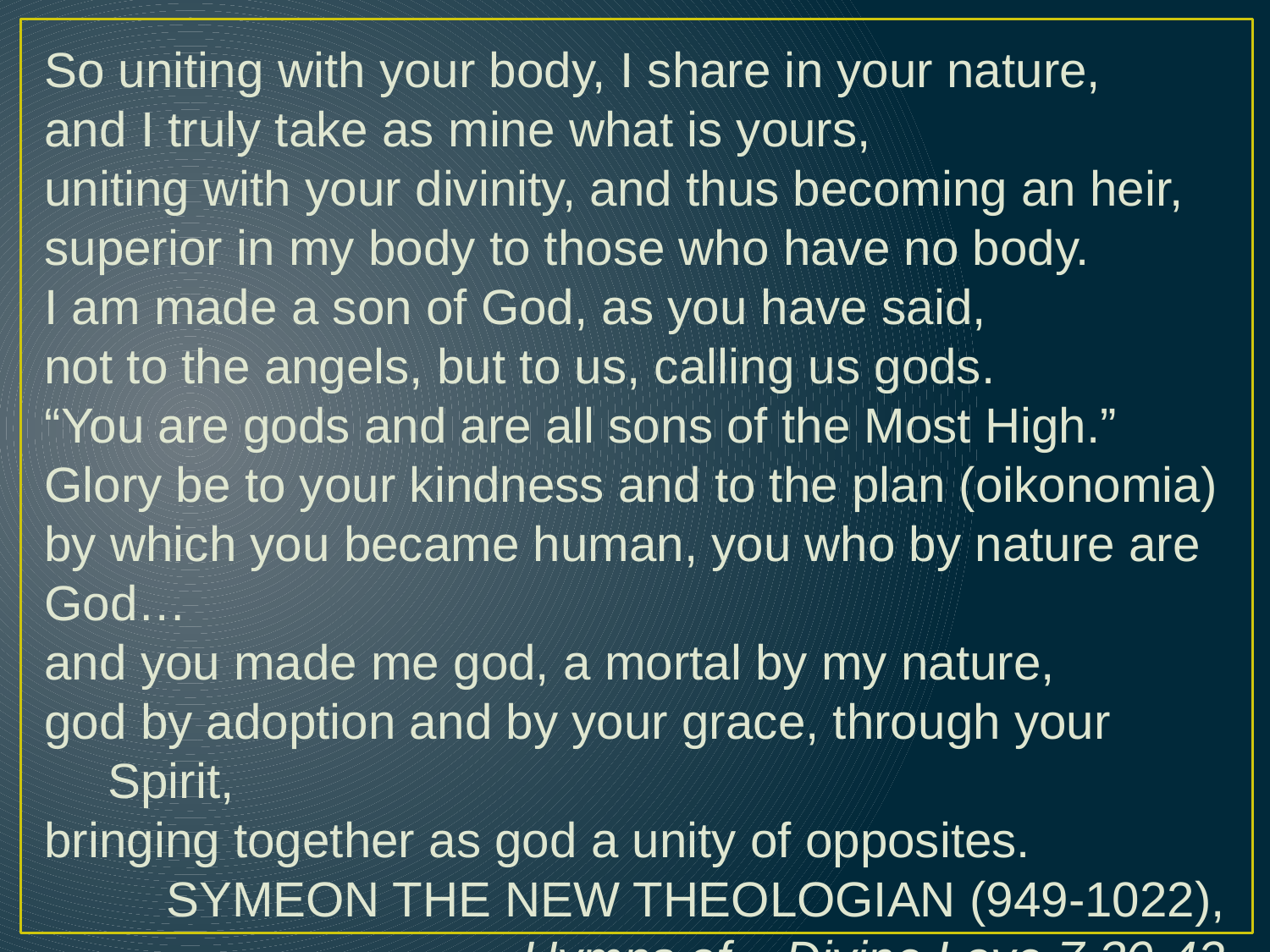

So uniting with your body, I share in your nature,
and I truly take as mine what is yours,
uniting with your divinity, and thus becoming an heir,
superior in my body to those who have no body.
I am made a son of God, as you have said,
not to the angels, but to us, calling us gods.
“You are gods and are all sons of the Most High.”
Glory be to your kindness and to the plan (oikonomia) by which you became human, you who by nature are God…
and you made me god, a mortal by my nature,
god by adoption and by your grace, through your Spirit,
bringing together as god a unity of opposites.
Symeon the New Theologian (949-1022), Hymns of    Divine Love 7.30-42